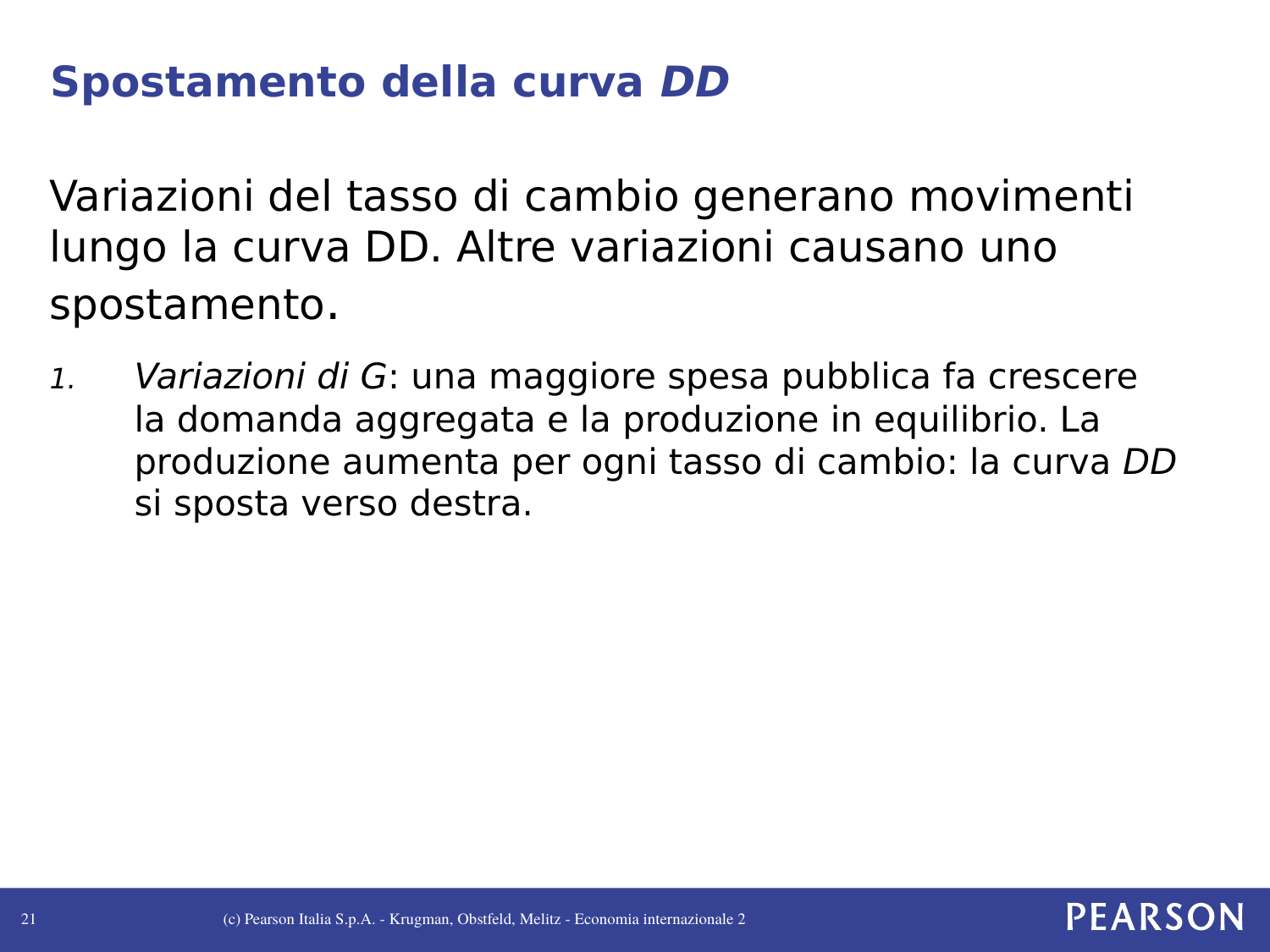

# Spostamento della curva DD
Variazioni del tasso di cambio generano movimenti lungo la curva DD. Altre variazioni causano uno spostamento.
Variazioni di G: una maggiore spesa pubblica fa crescere la domanda aggregata e la produzione in equilibrio. La produzione aumenta per ogni tasso di cambio: la curva DD si sposta verso destra.
21
(c) Pearson Italia S.p.A. - Krugman, Obstfeld, Melitz - Economia internazionale 2